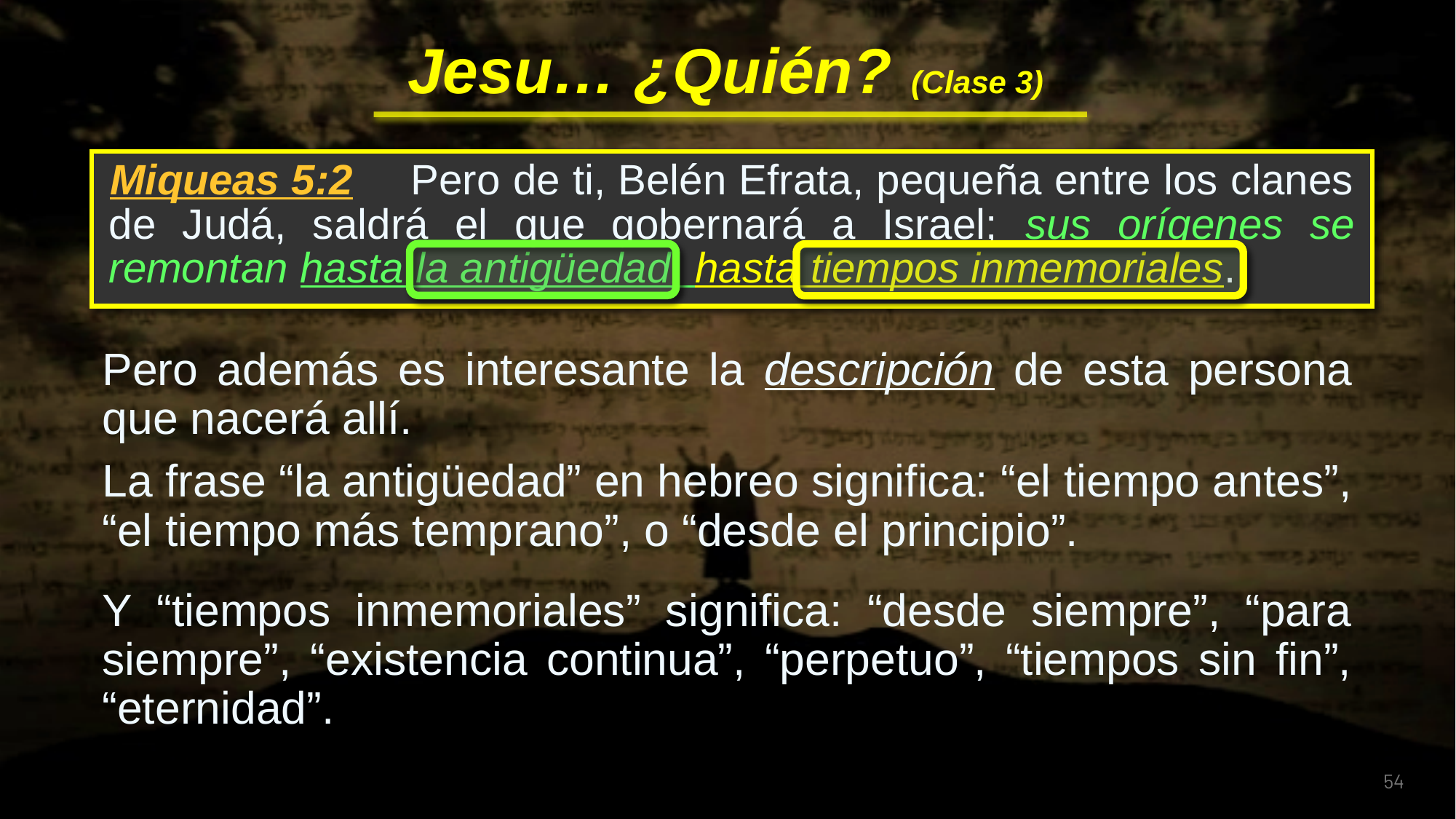

Pero de ti, Belén Efrata, pequeña entre los clanes de Judá, saldrá el que gobernará a Israel; sus orígenes se remontan hasta la antigüedad, hasta tiempos inmemoriales.
                        Pero de ti, Belén Efrata, pequeña entre los clanes de Judá, saldrá el que gobernará a Israel; sus orígenes se remontan hasta la antigüedad, hasta tiempos inmemoriales.
Miqueas 5:2

Pero además es interesante la descripción de esta persona que nacerá allí.
La frase “la antigüedad” en hebreo significa: “el tiempo antes”, “el tiempo más temprano”, o “desde el principio”.
Y “tiempos inmemoriales” significa: “desde siempre”, “para siempre”, “existencia continua”, “perpetuo”, “tiempos sin fin”, “eternidad”.